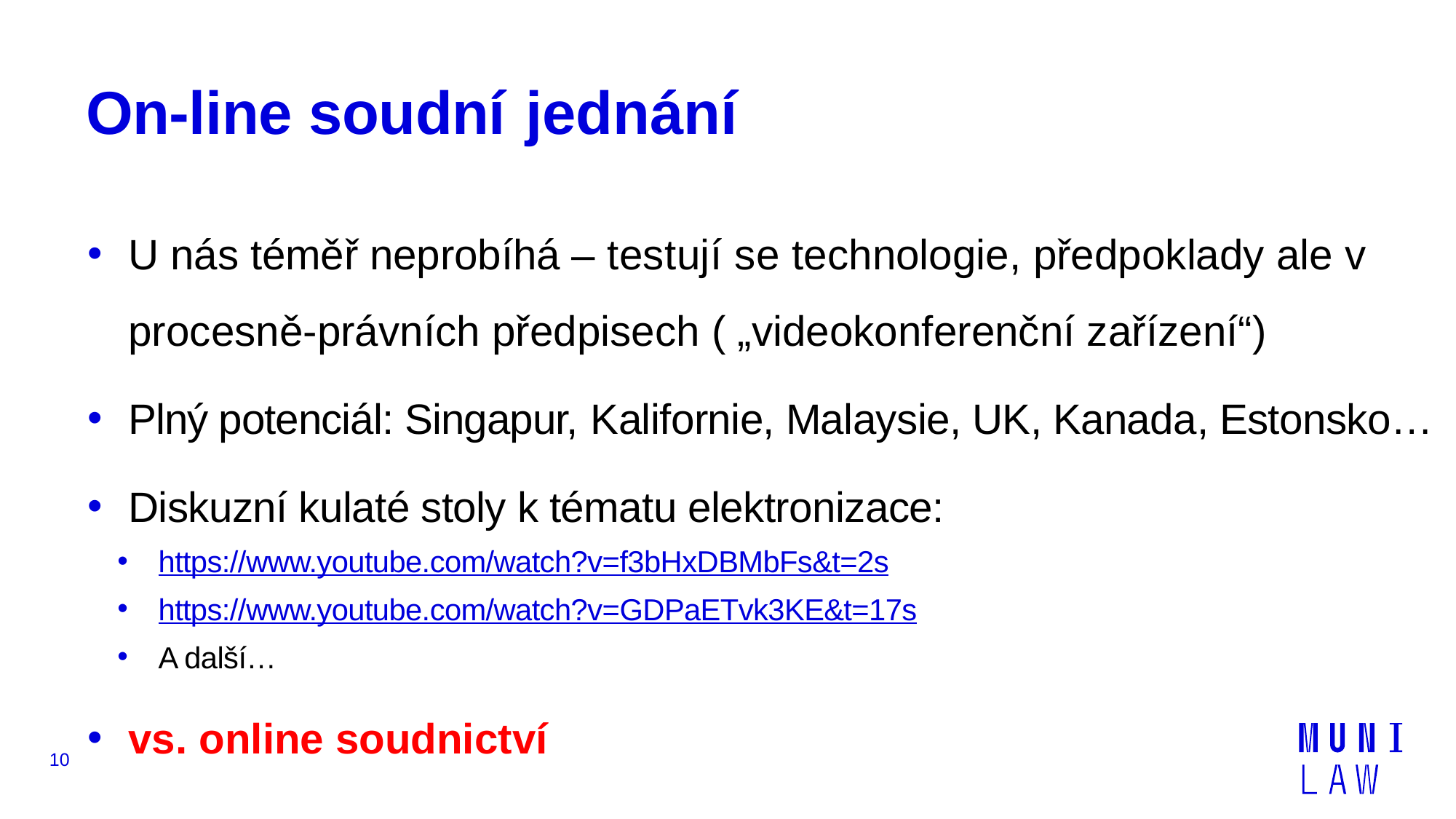

# On-line soudní jednání
U nás téměř neprobíhá – testují se technologie, předpoklady ale v procesně-právních předpisech ( „videokonferenční zařízení“)
Plný potenciál: Singapur, Kalifornie, Malaysie, UK, Kanada, Estonsko…
Diskuzní kulaté stoly k tématu elektronizace:
https://www.youtube.com/watch?v=f3bHxDBMbFs&t=2s
https://www.youtube.com/watch?v=GDPaETvk3KE&t=17s
A další…
vs. online soudnictví

10